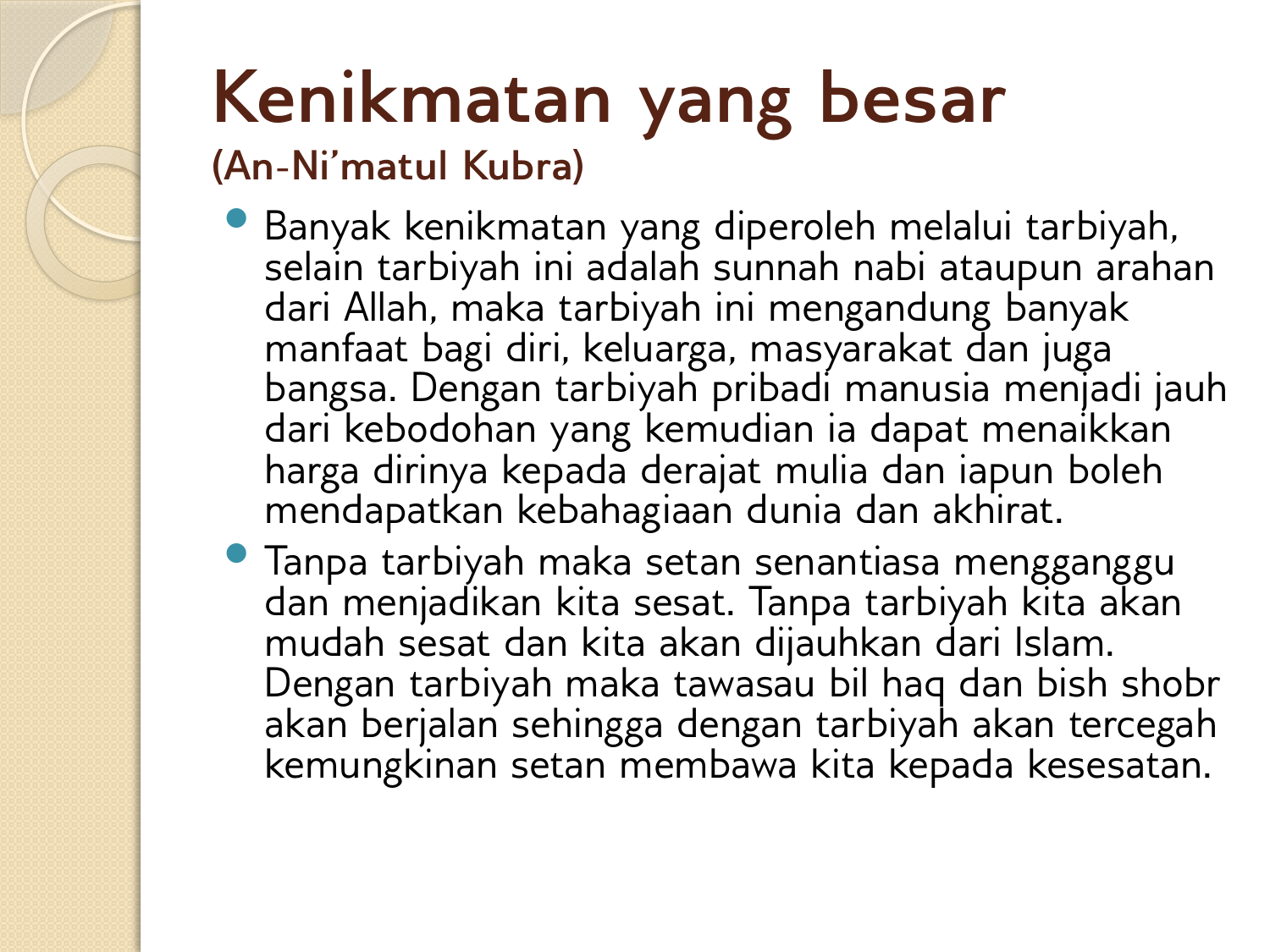

# Kenikmatan yang besar (An-Ni’matul Kubra)
Banyak kenikmatan yang diperoleh melalui tarbiyah, selain tarbiyah ini adalah sunnah nabi ataupun arahan dari Allah, maka tarbiyah ini mengandung banyak manfaat bagi diri, keluarga, masyarakat dan juga bangsa. Dengan tarbiyah pribadi manusia menjadi jauh dari kebodohan yang kemudian ia dapat menaikkan harga dirinya kepada derajat mulia dan iapun boleh mendapatkan kebahagiaan dunia dan akhirat.
Tanpa tarbiyah maka setan senantiasa mengganggu dan menjadikan kita sesat. Tanpa tarbiyah kita akan mudah sesat dan kita akan dijauhkan dari Islam. Dengan tarbiyah maka tawasau bil haq dan bish shobr akan berjalan sehingga dengan tarbiyah akan tercegah kemungkinan setan membawa kita kepada kesesatan.